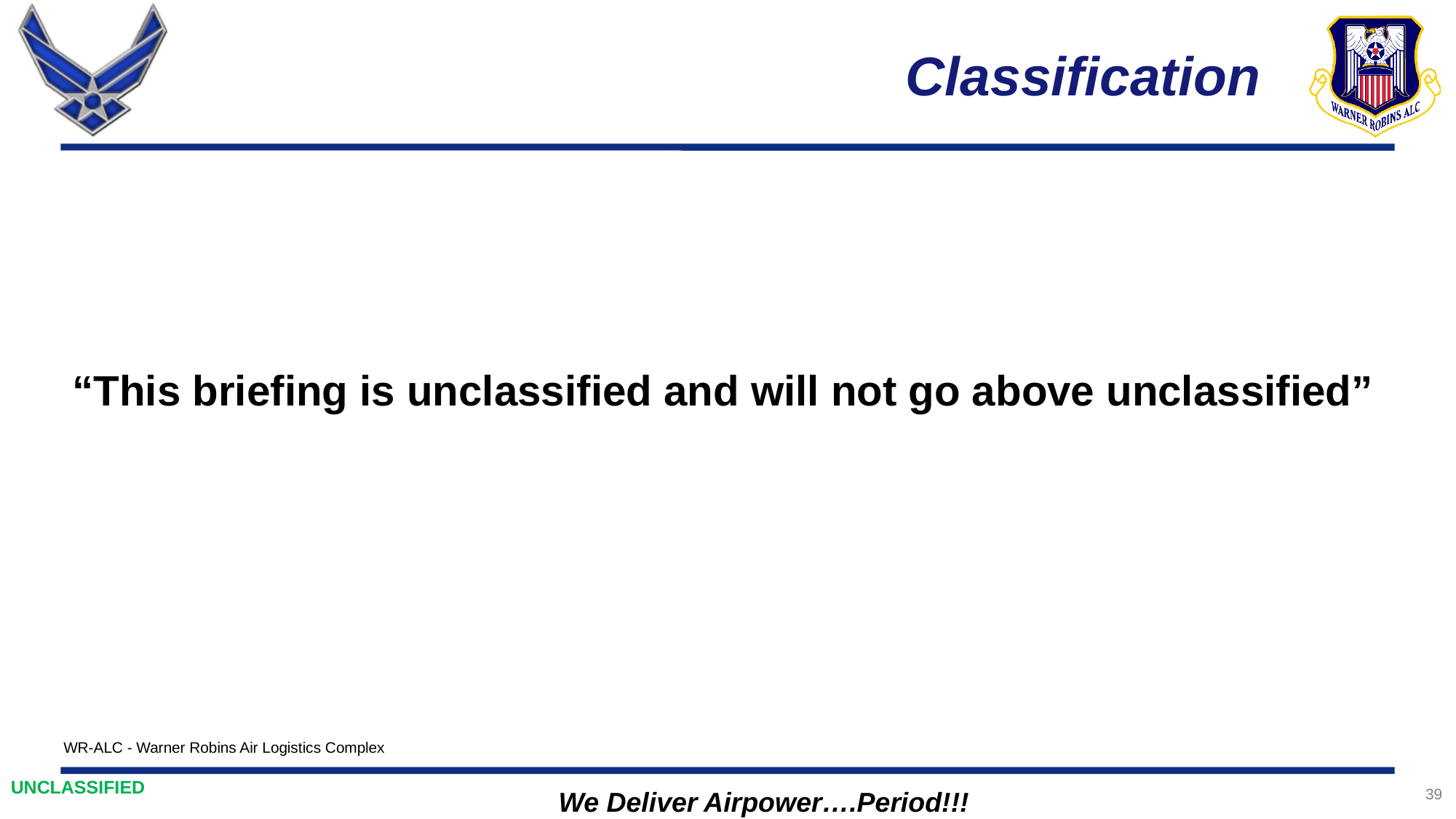

# Classification

“This briefing is unclassified and will not go above unclassified”
WR-ALC - Warner Robins Air Logistics Complex
UNCLASSIFIED
39